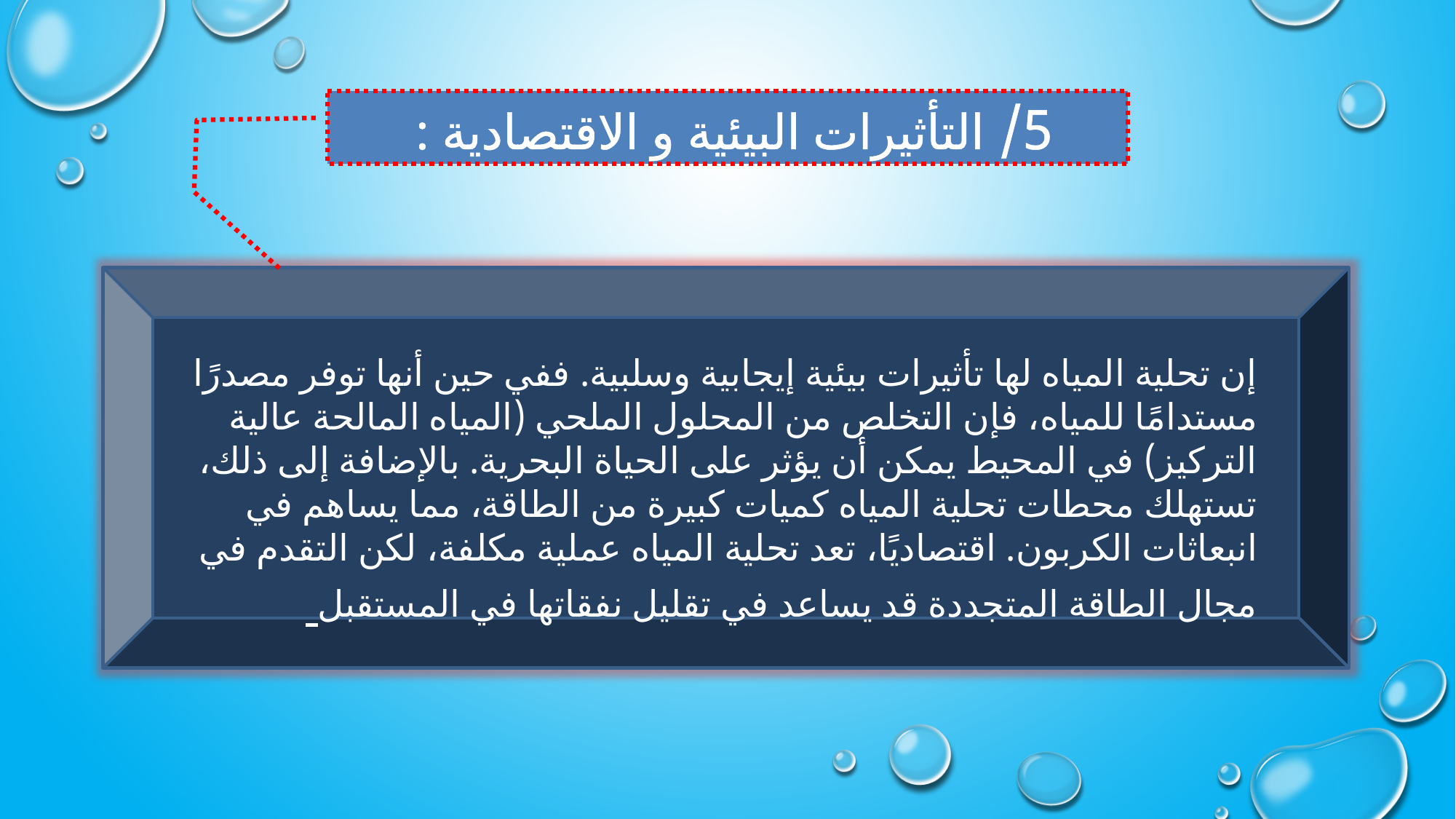

5/ التأثيرات البيئية و الاقتصادية :

إن تحلية المياه لها تأثيرات بيئية إيجابية وسلبية. ففي حين أنها توفر مصدرًا مستدامًا للمياه، فإن التخلص من المحلول الملحي (المياه المالحة عالية التركيز) في المحيط يمكن أن يؤثر على الحياة البحرية. بالإضافة إلى ذلك، تستهلك محطات تحلية المياه كميات كبيرة من الطاقة، مما يساهم في انبعاثات الكربون. اقتصاديًا، تعد تحلية المياه عملية مكلفة، لكن التقدم في مجال الطاقة المتجددة قد يساعد في تقليل نفقاتها في المستقبل